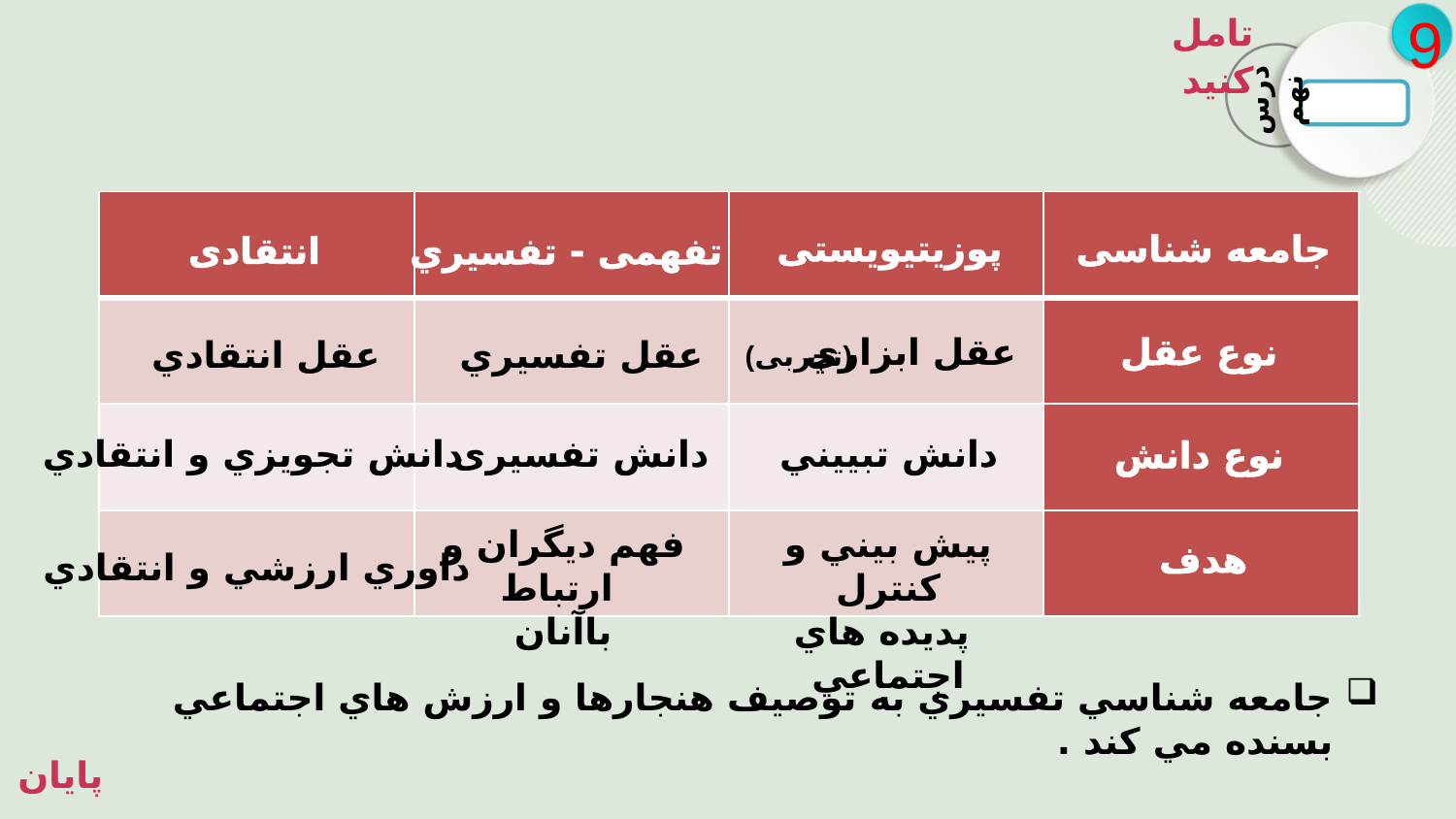

تامل کنید
9
درس نهم

|  |  |  |  |
| --- | --- | --- | --- |
|  |  |  |  |
|  |  |  |  |
|  |  |  |  |
پوزیتیویستی
جامعه شناسی
انتقادی
تفهمی - تفسيري
عقل ابزاري
نوع عقل
عقل انتقادي
عقل تفسيري
(تجربی)
دانش تفسيری
دانش تجويزي و انتقادي
دانش تبييني
نوع دانش
فهم ديگران و ارتباط
باآنان
پيش بيني و كنترل
 پديده هاي اجتماعي
هدف
داوري ارزشي و انتقادي
جامعه شناسي تفسيري به توصيف هنجارها و ارزش هاي اجتماعي بسنده مي کند .
پایان